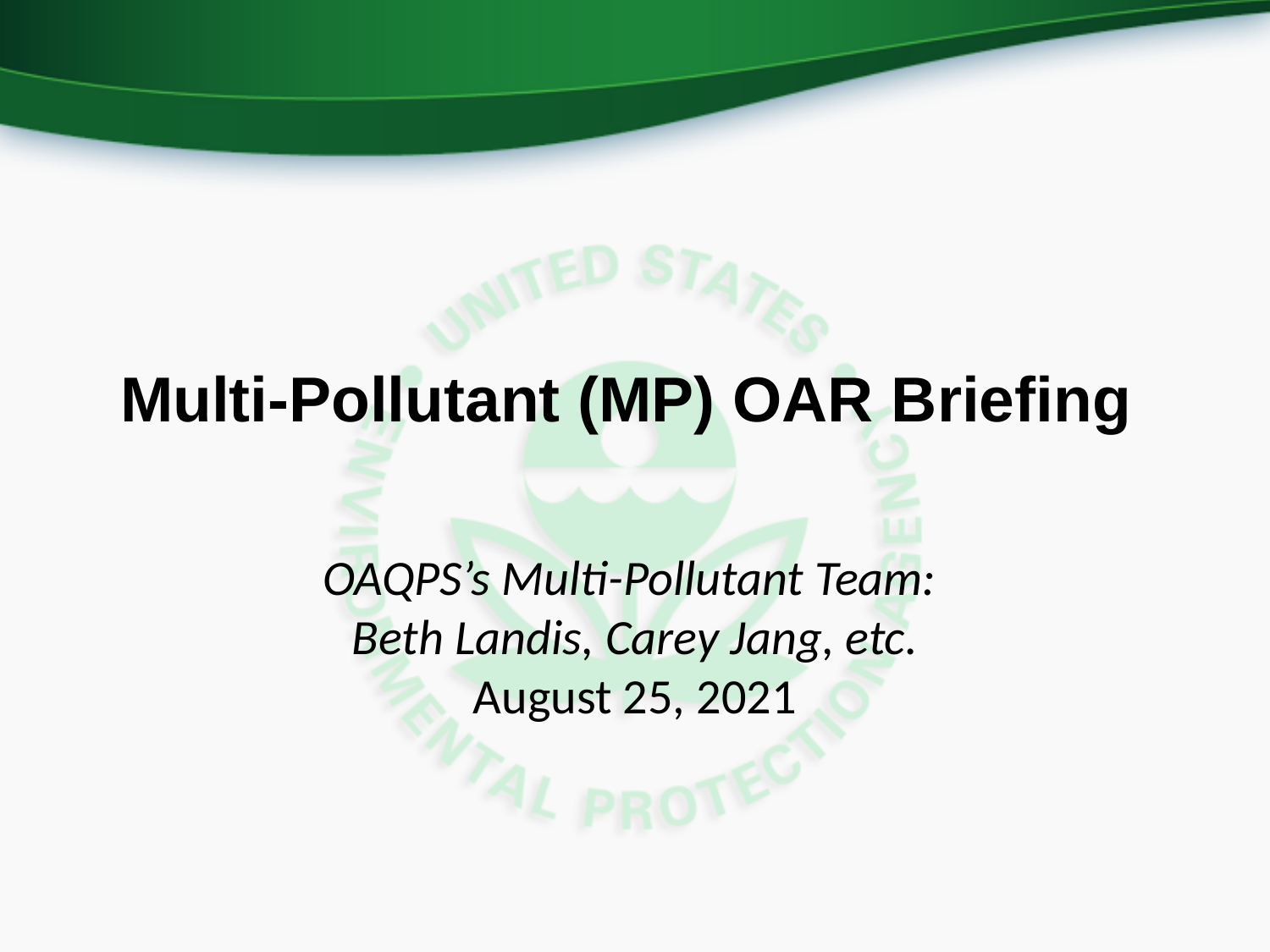

# Multi-Pollutant (MP) OAR Briefing
OAQPS’s Multi-Pollutant Team:
Beth Landis, Carey Jang, etc.
August 25, 2021